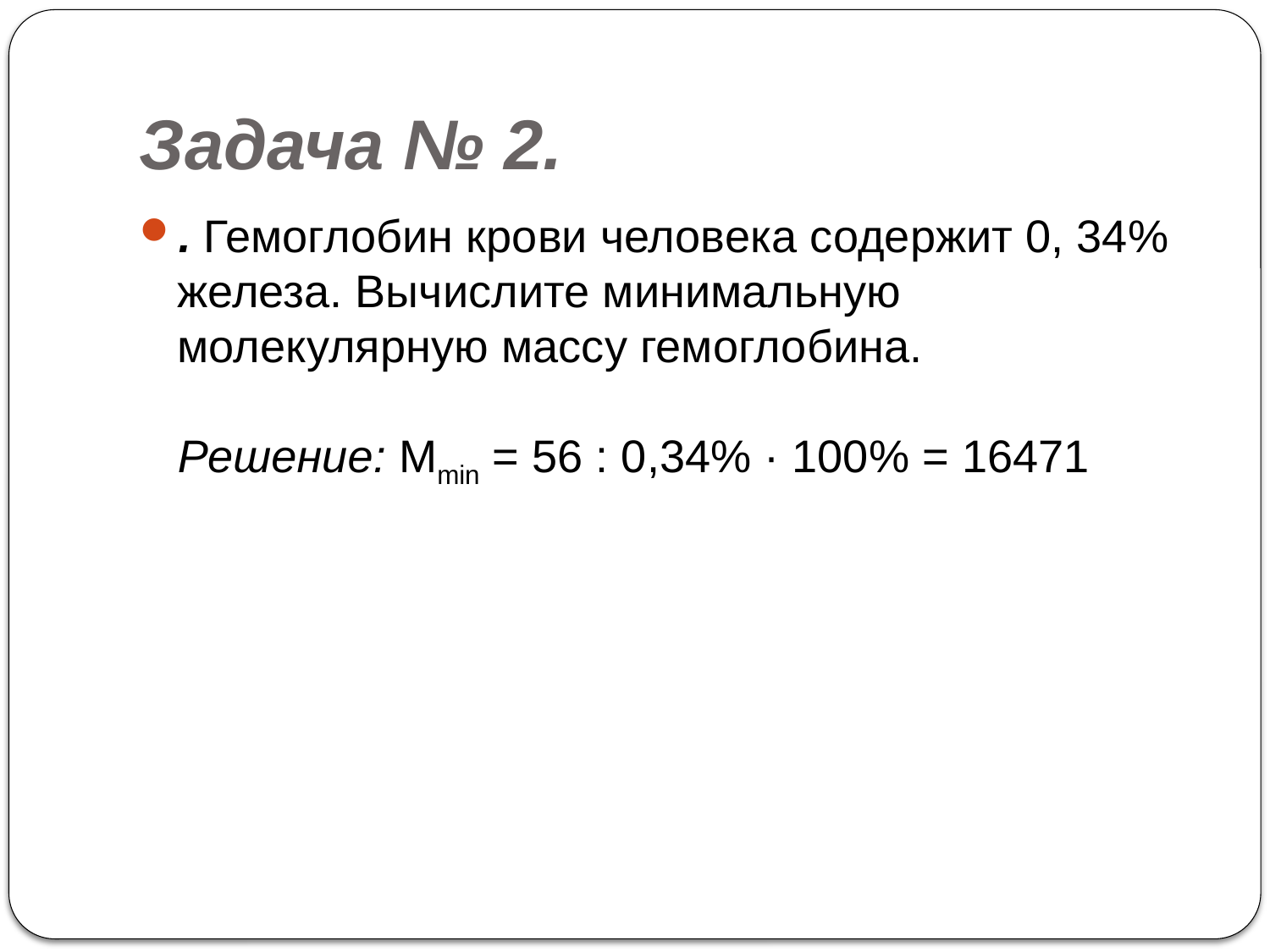

# Задача № 2.
. Гемоглобин крови человека содержит 0, 34% железа. Вычислите минимальную молекулярную массу гемоглобина.
Решение: Мmin = 56 : 0,34% · 100% = 16471